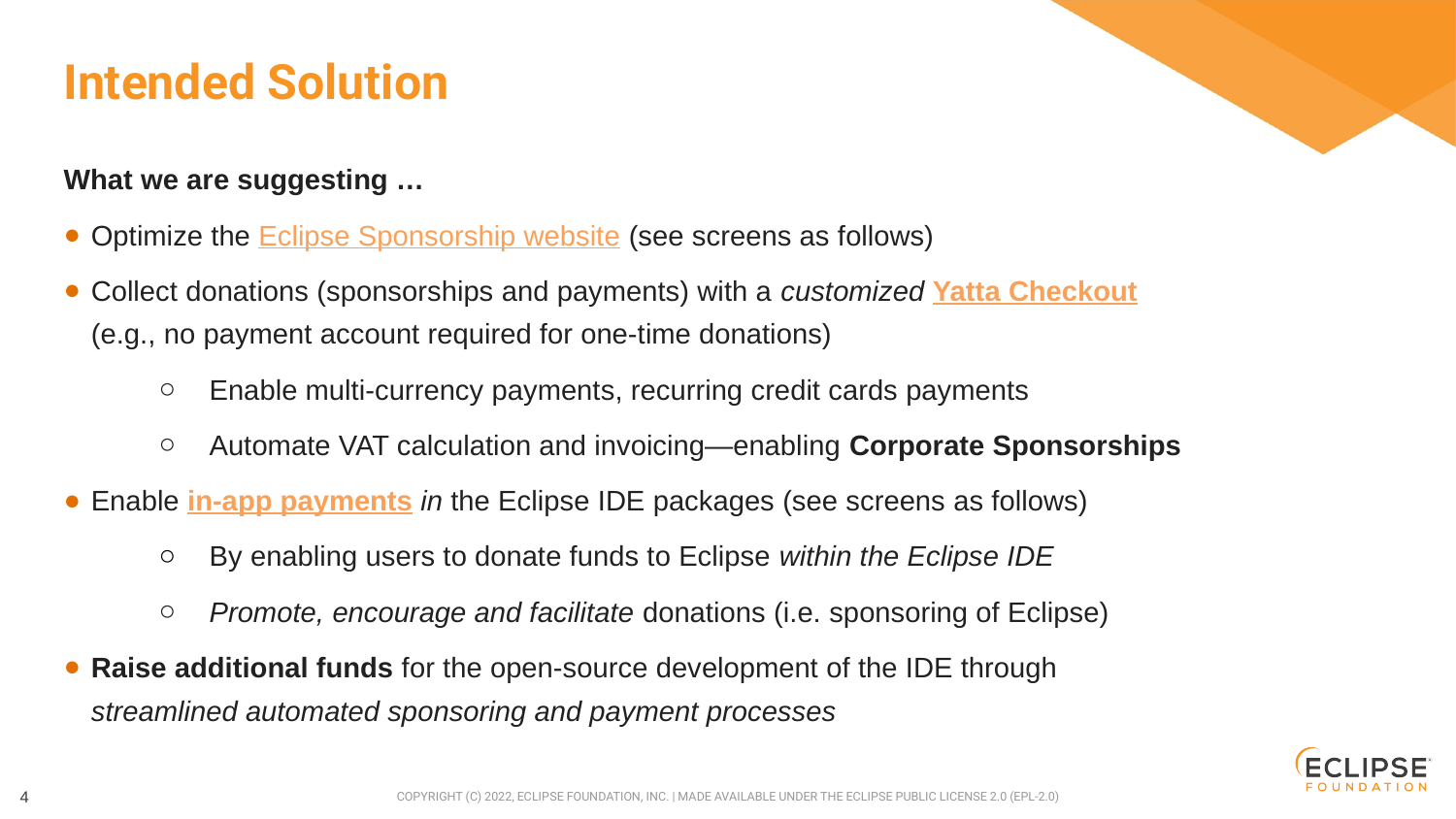

# Intended Solution
What we are suggesting …
Optimize the Eclipse Sponsorship website (see screens as follows)
Collect donations (sponsorships and payments) with a customized Yatta Checkout (e.g., no payment account required for one-time donations)
Enable multi-currency payments, recurring credit cards payments
Automate VAT calculation and invoicing—enabling Corporate Sponsorships
Enable in-app payments in the Eclipse IDE packages (see screens as follows)
By enabling users to donate funds to Eclipse within the Eclipse IDE
Promote, encourage and facilitate donations (i.e. sponsoring of Eclipse)
Raise additional funds for the open-source development of the IDE through streamlined automated sponsoring and payment processes